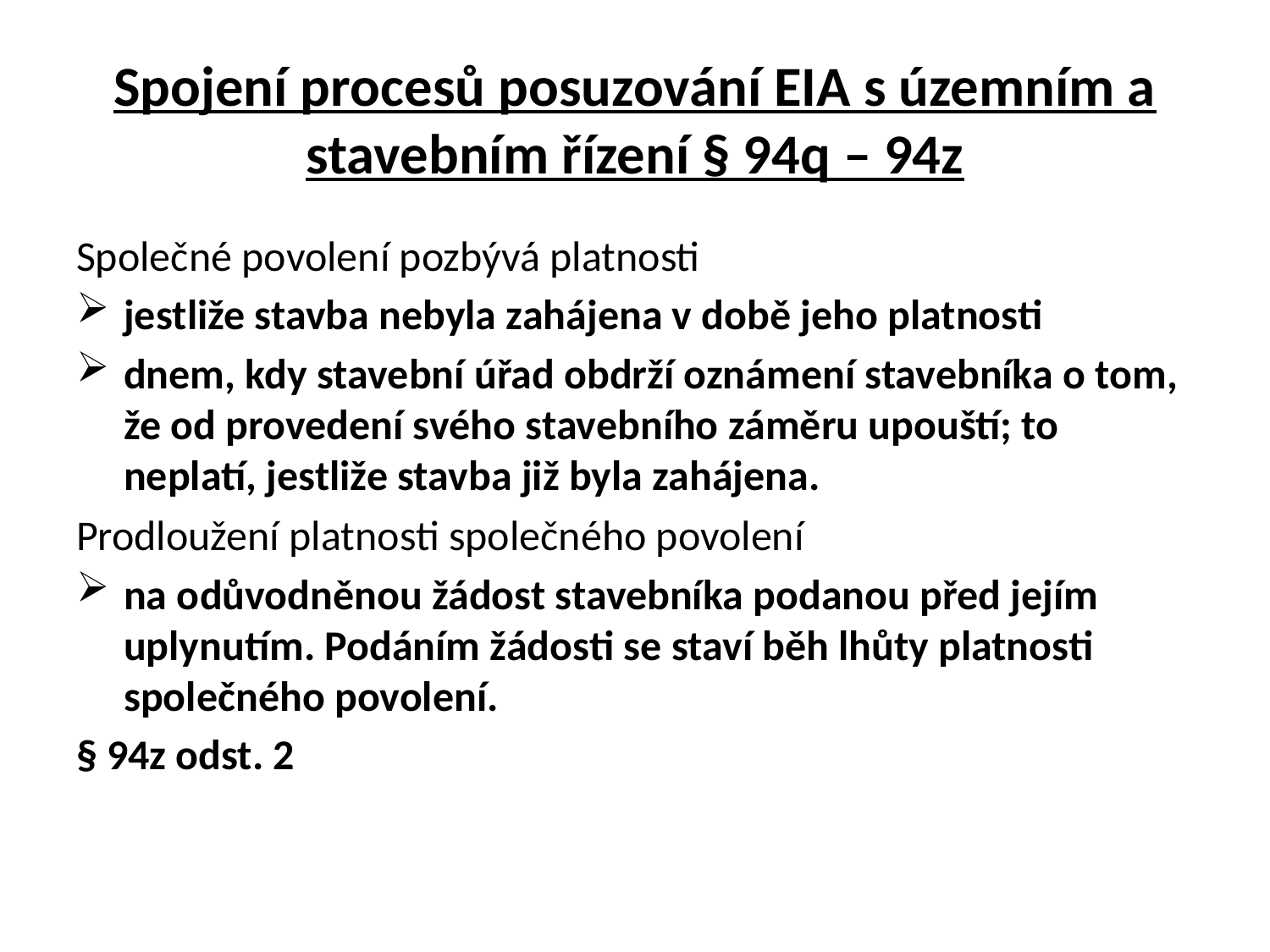

# Spojení procesů posuzování EIA s územním a stavebním řízení § 94q – 94z
Společné povolení pozbývá platnosti
jestliže stavba nebyla zahájena v době jeho platnosti
dnem, kdy stavební úřad obdrží oznámení stavebníka o tom, že od provedení svého stavebního záměru upouští; to neplatí, jestliže stavba již byla zahájena.
Prodloužení platnosti společného povolení
na odůvodněnou žádost stavebníka podanou před jejím uplynutím. Podáním žádosti se staví běh lhůty platnosti společného povolení.
§ 94z odst. 2